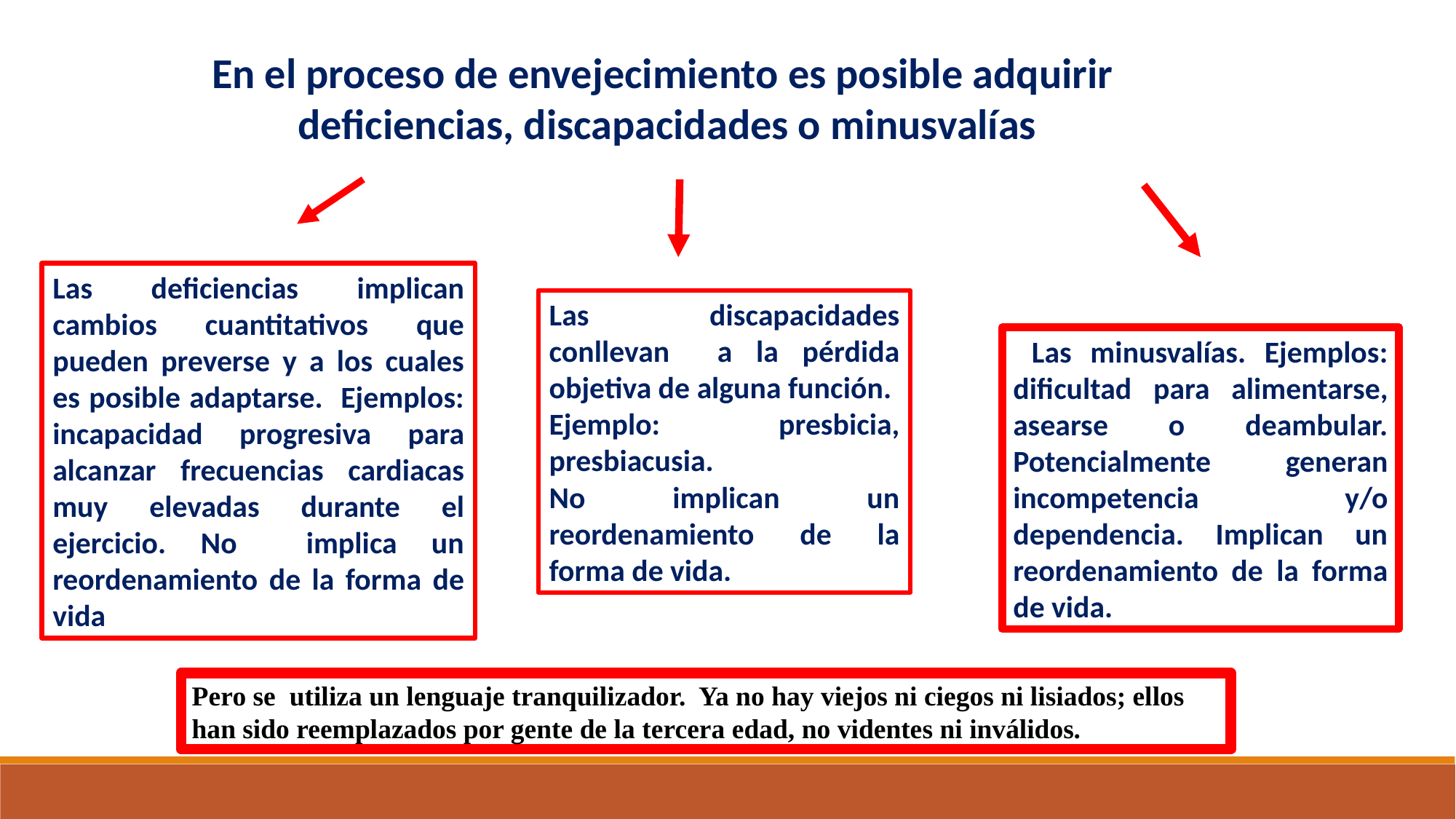

En el proceso de envejecimiento es posible adquirir
deficiencias, discapacidades o minusvalías
Las deficiencias implican cambios cuantitativos que pueden preverse y a los cuales es posible adaptarse.  Ejemplos: incapacidad progresiva para alcanzar frecuencias cardiacas muy elevadas durante el ejercicio. No  implica un reordenamiento de la forma de vida
Las discapacidades conllevan  a la pérdida objetiva de alguna función.
Ejemplo: presbicia, presbiacusia.
No implican un reordenamiento de la forma de vida.
 Las minusvalías. Ejemplos: dificultad para alimentarse, asearse o deambular. Potencialmente generan incompetencia y/o dependencia. Implican un reordenamiento de la forma de vida.
Pero se  utiliza un lenguaje tranquilizador.  Ya no hay viejos ni ciegos ni lisiados; ellos han sido reemplazados por gente de la tercera edad, no videntes ni inválidos.